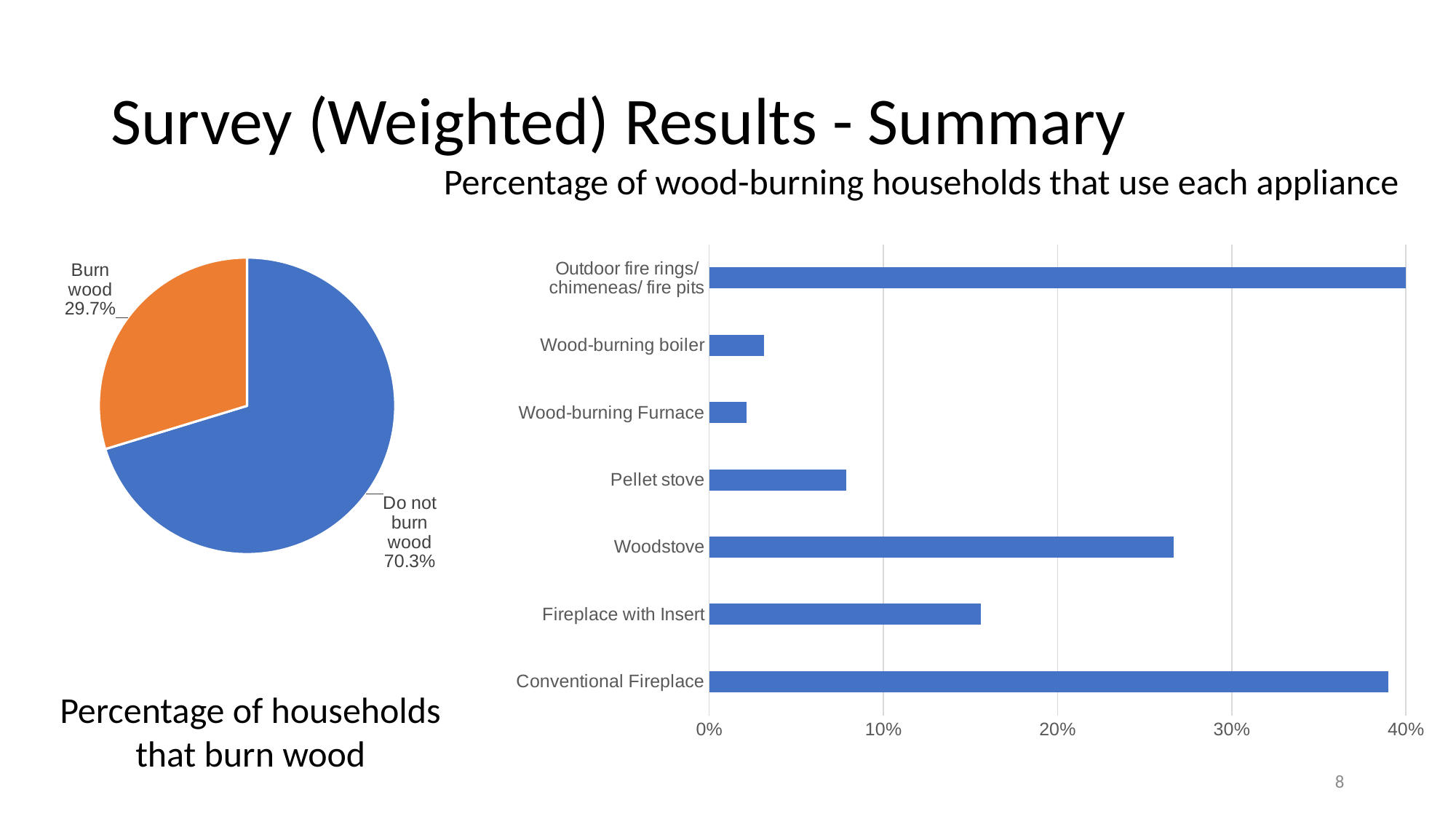

# Survey (Weighted) Results - Summary
Percentage of wood-burning households that use each appliance

### Chart

| Category |  |
|---|---|
| Do not burn wood | 36023061.19371098 |
| Burn wood | 15229856.806288969 |

### Chart

| Category |  |
|---|---|
| Conventional Fireplace | 0.3898732692329976 |
| Fireplace with Insert | 0.15603386404085978 |
| Woodstove | 0.26679536596935577 |
| Pellet stove | 0.07852663533371229 |
| Wood-burning Furnace | 0.021585190747744766 |
| Wood-burning boiler | 0.03162960368715218 |
| Outdoor fire rings/ chimeneas/ fire pits | 0.40206693321429154 |
Percentage of households that burn wood
8